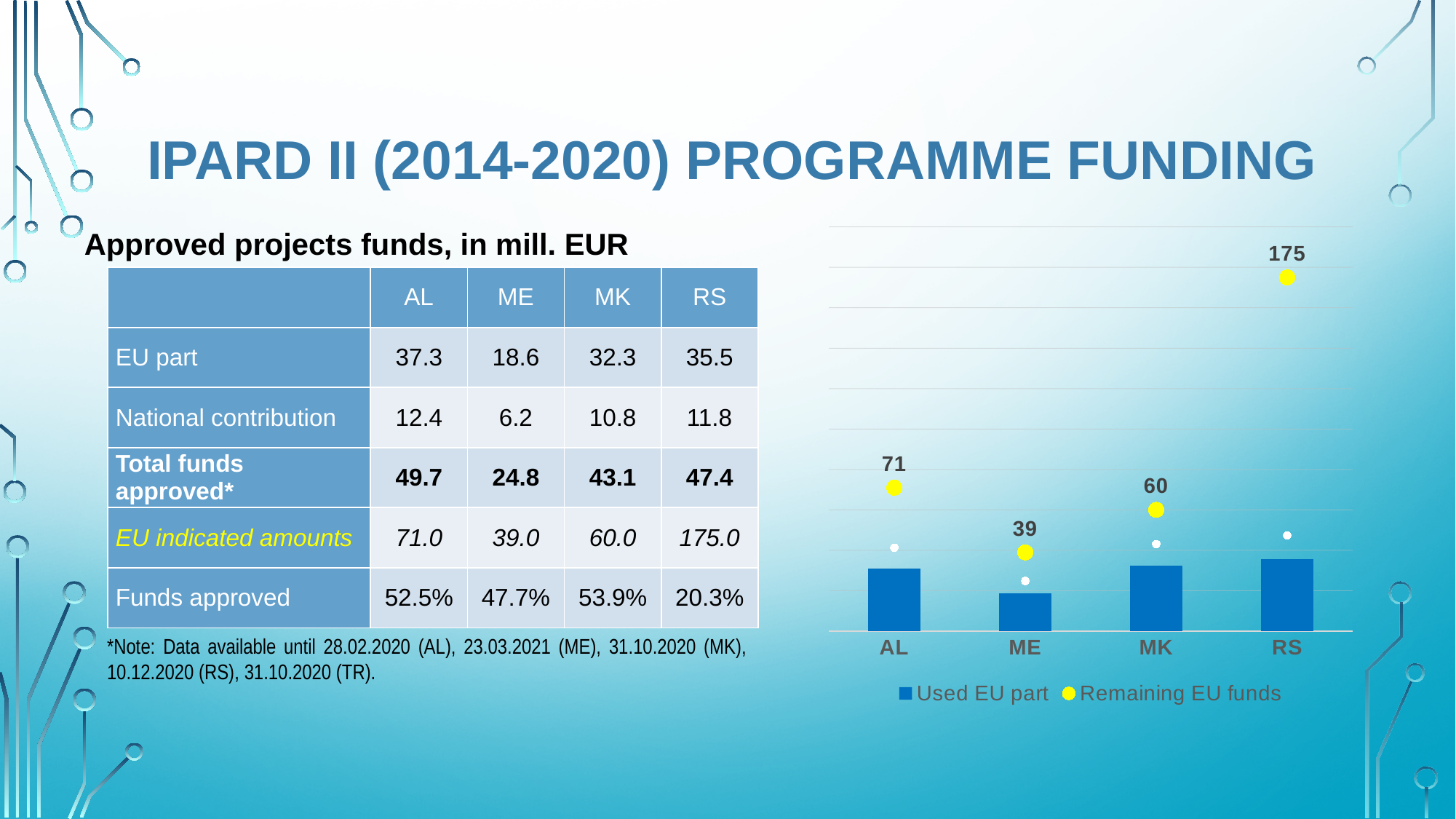

# IPARD II (2014-2020) programme funding

### Chart

| Category | Used EU part | Total used funds | Remaining EU funds |
|---|---|---|---|
| AL | 30.974999999999998 | 41.3 | 71.0 |
| ME | 18.62 | 24.826666666666668 | 39.0 |
| MK | 32.318495999999996 | 43.091328 | 60.0 |
| RS | 35.51 | 47.346666666666664 | 175.0 |
Approved projects funds, in mill. EUR
|  | AL | ME | MK | RS |
| --- | --- | --- | --- | --- |
| EU part | 37.3 | 18.6 | 32.3 | 35.5 |
| National contribution | 12.4 | 6.2 | 10.8 | 11.8 |
| Total funds approved\* | 49.7 | 24.8 | 43.1 | 47.4 |
| EU indicated amounts | 71.0 | 39.0 | 60.0 | 175.0 |
| Funds approved | 52.5% | 47.7% | 53.9% | 20.3% |
*Note: Data available until 28.02.2020 (AL), 23.03.2021 (ME), 31.10.2020 (MK), 10.12.2020 (RS), 31.10.2020 (TR).